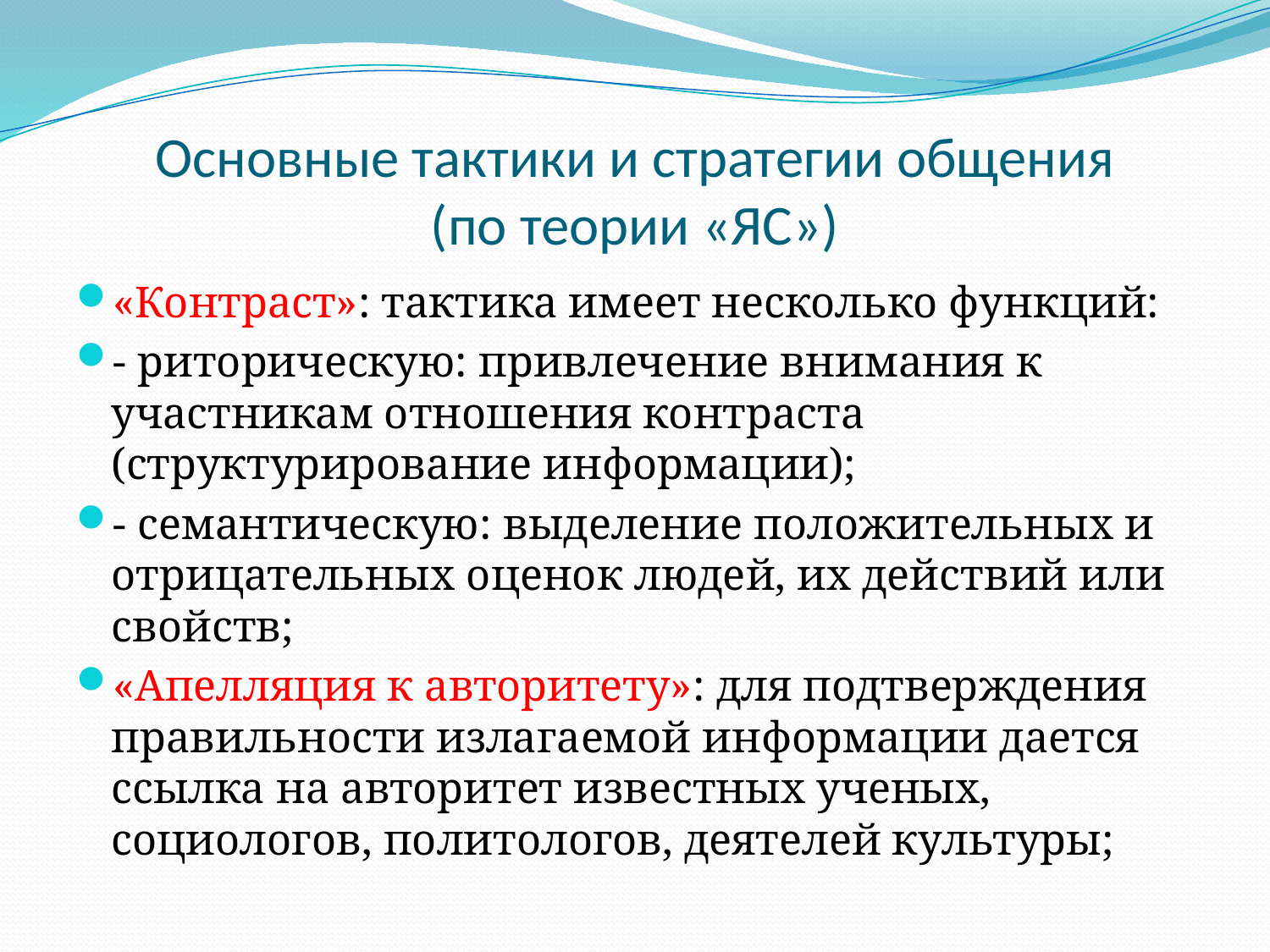

# Основные тактики и стратегии общения (по теории «ЯС»)
«Контраст»: тактика имеет несколько функций:
- риторическую: привлечение внимания к участникам отношения контраста (структурирование информации);
- семантическую: выделение положительных и отрицательных оценок людей, их действий или свойств;
«Апелляция к авторитету»: для подтверждения правильности излагаемой информации дается ссылка на авторитет известных ученых, социологов, политологов, деятелей культуры;